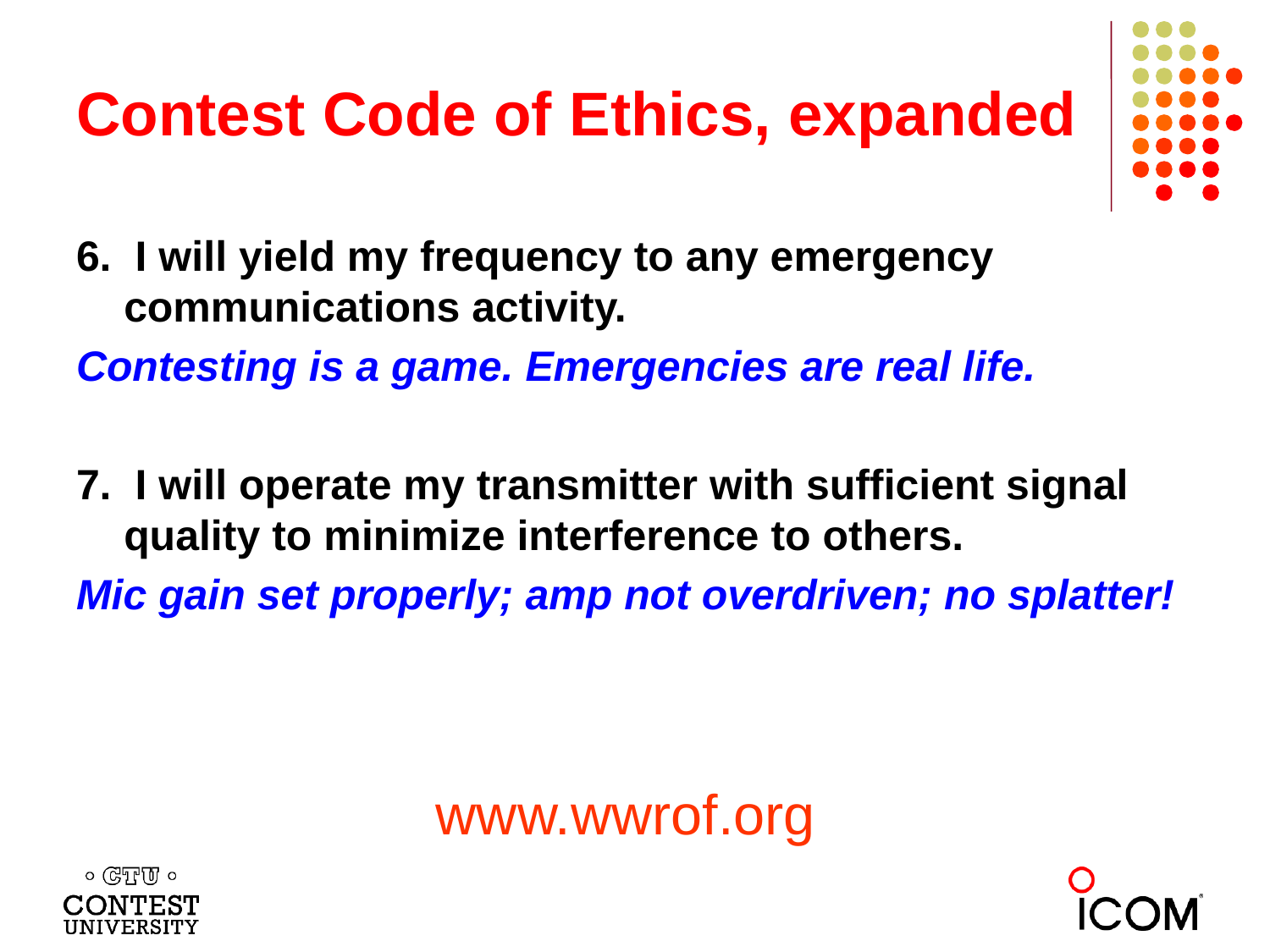

# Contest Code of Ethics, expanded
6.  I will yield my frequency to any emergency communications activity.
Contesting is a game. Emergencies are real life.

7.  I will operate my transmitter with sufficient signal quality to minimize interference to others.
Mic gain set properly; amp not overdriven; no splatter!

www.wwrof.org